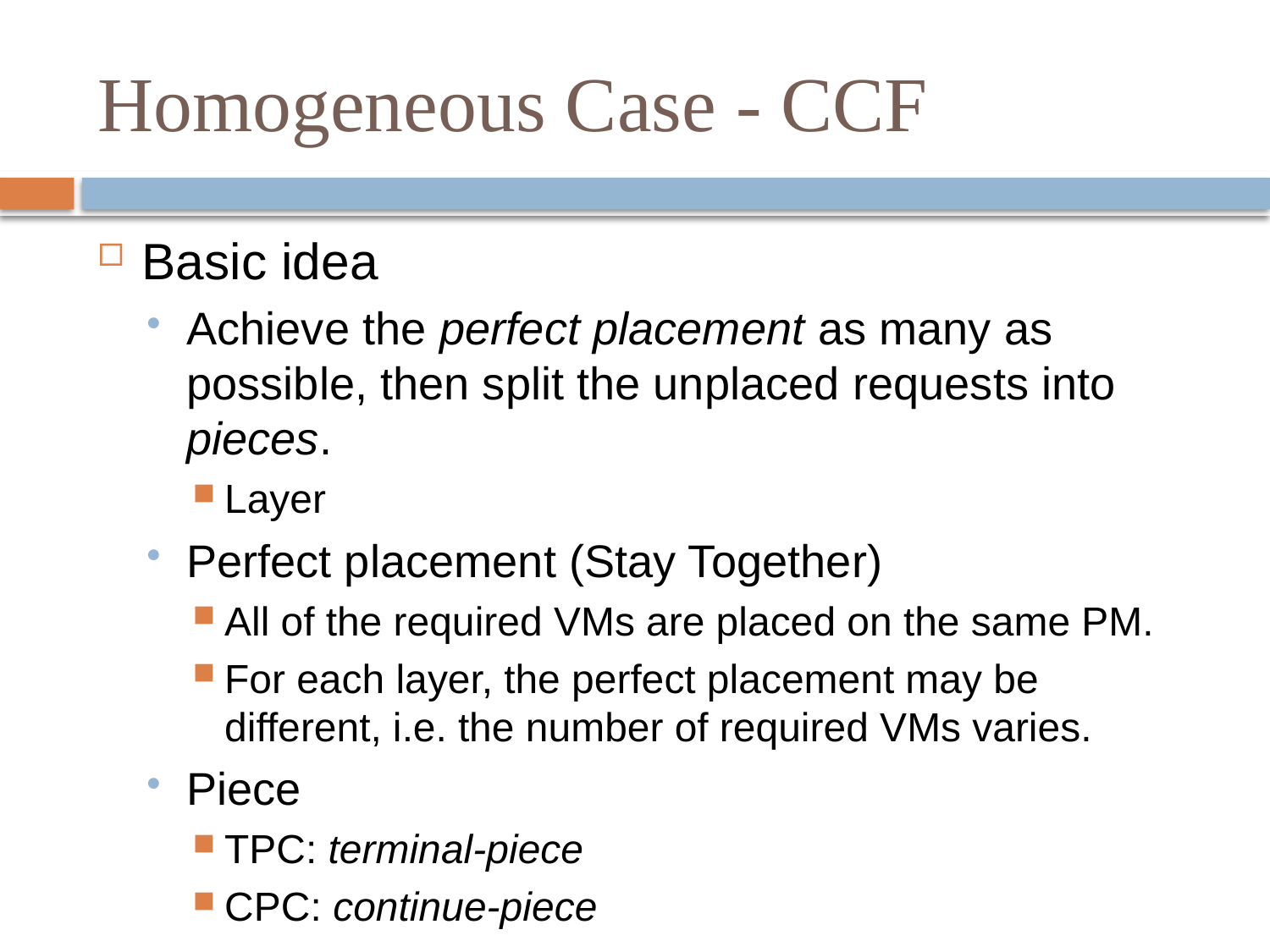

# Homogeneous Case - CCF
Basic idea
Achieve the perfect placement as many as possible, then split the unplaced requests into pieces.
Layer
Perfect placement (Stay Together)
All of the required VMs are placed on the same PM.
For each layer, the perfect placement may be different, i.e. the number of required VMs varies.
Piece
TPC: terminal-piece
CPC: continue-piece